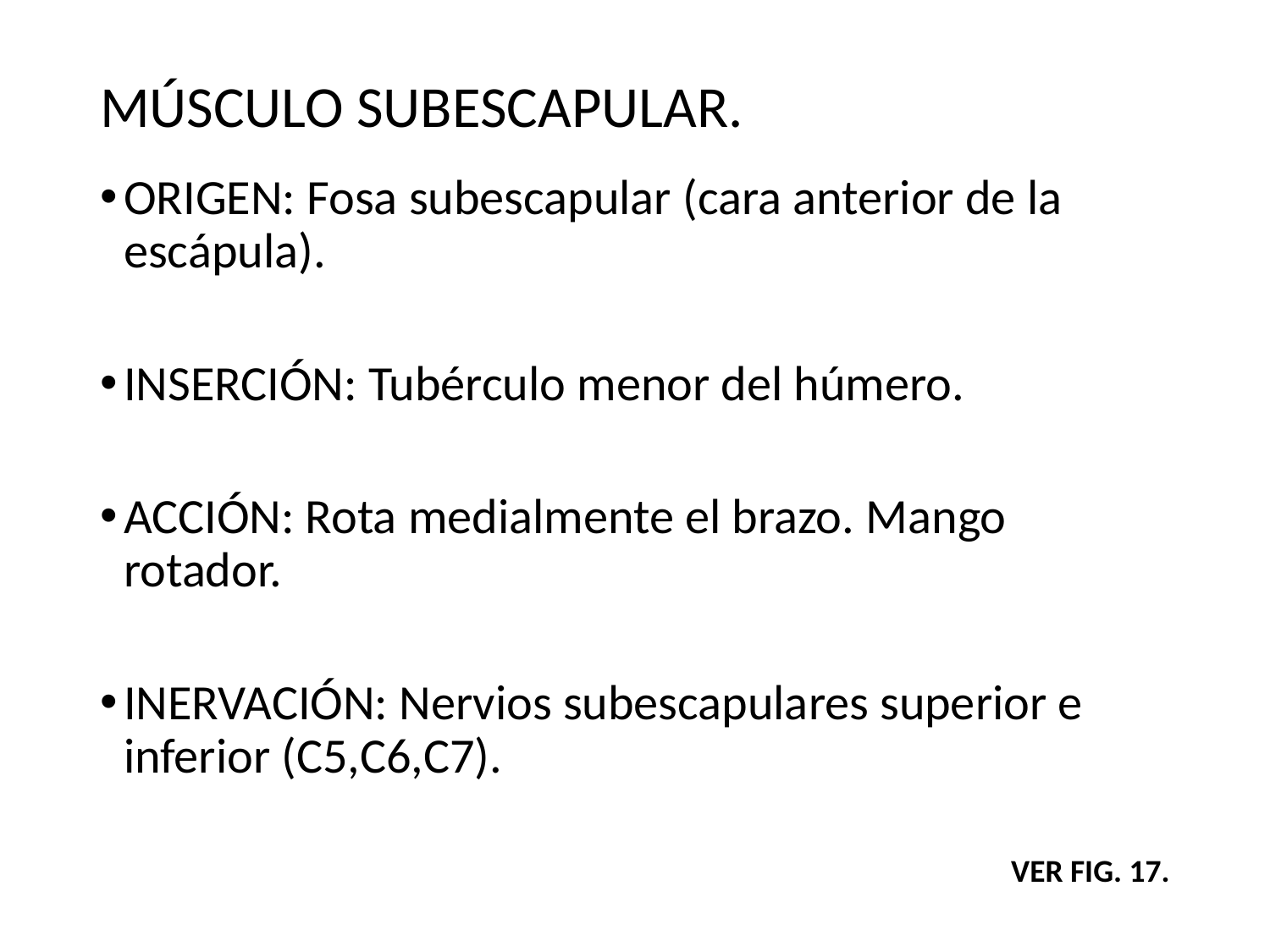

# MÚSCULO SUBESCAPULAR.
ORIGEN: Fosa subescapular (cara anterior de la escápula).

INSERCIÓN: Tubérculo menor del húmero.

ACCIÓN: Rota medialmente el brazo. Mango rotador.

INERVACIÓN: Nervios subescapulares superior e inferior (C5,C6,C7).

   VER FIG. 17.